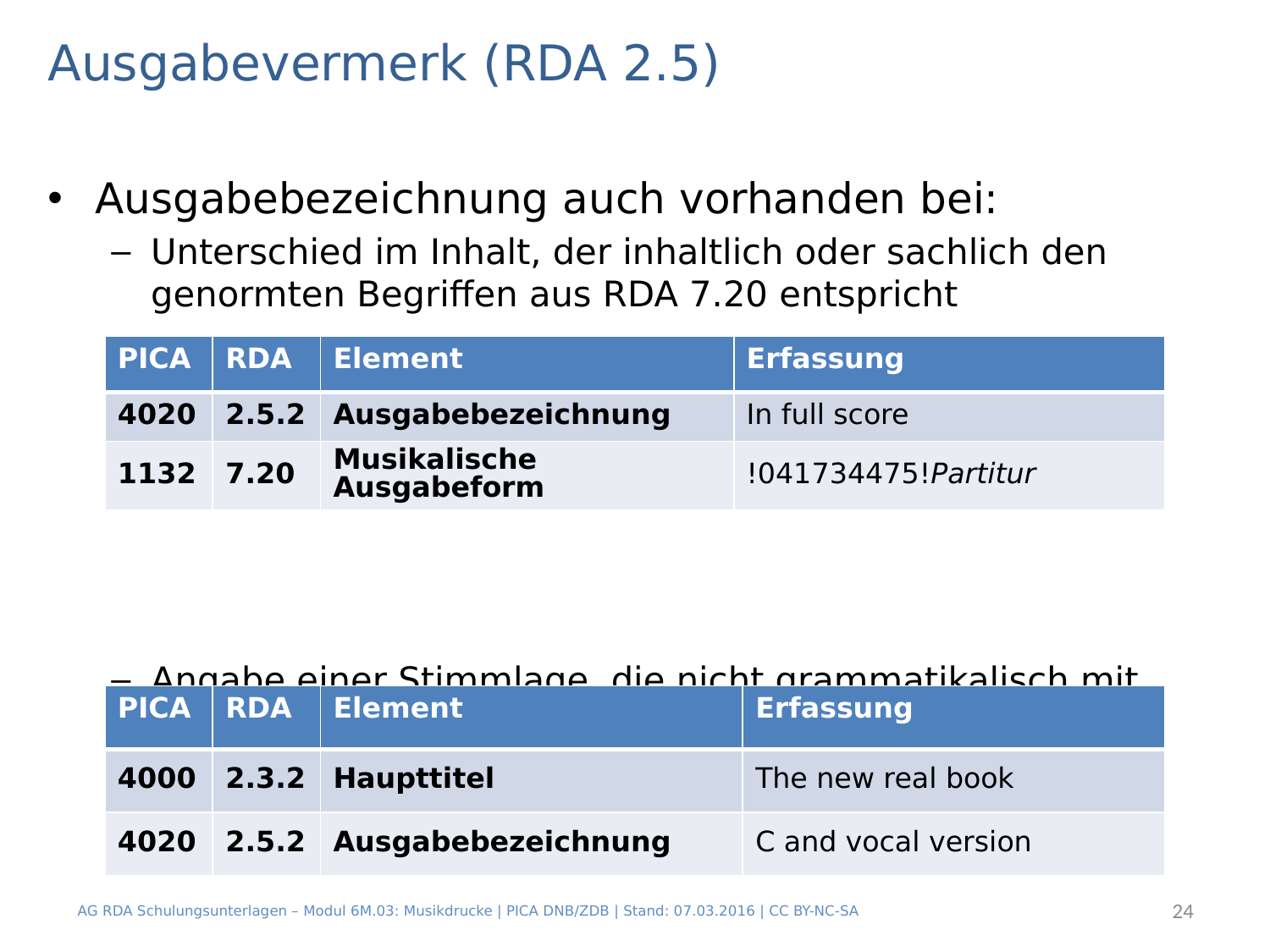

# Ausgabevermerk (RDA 2.5)

Ausgabebezeichnung auch vorhanden bei:
Unterschied im Inhalt, der inhaltlich oder sachlich den genormten Begriffen aus RDA 7.20 entspricht

Angabe einer Stimmlage, die nicht grammatikalisch mit einer Titelangabe verbunden ist

| PICA | RDA | Element | Erfassung |
| --- | --- | --- | --- |
| 4020 | 2.5.2 | Ausgabebezeichnung | In full score |
| 1132 | 7.20 | Musikalische Ausgabeform | !041734475!Partitur |
| PICA | RDA | Element | Erfassung |
| --- | --- | --- | --- |
| 4000 | 2.3.2 | Haupttitel | The new real book |
| 4020 | 2.5.2 | Ausgabebezeichnung | C and vocal version |
AG RDA Schulungsunterlagen – Modul 6M.03: Musikdrucke | PICA DNB/ZDB | Stand: 07.03.2016 | CC BY-NC-SA
24